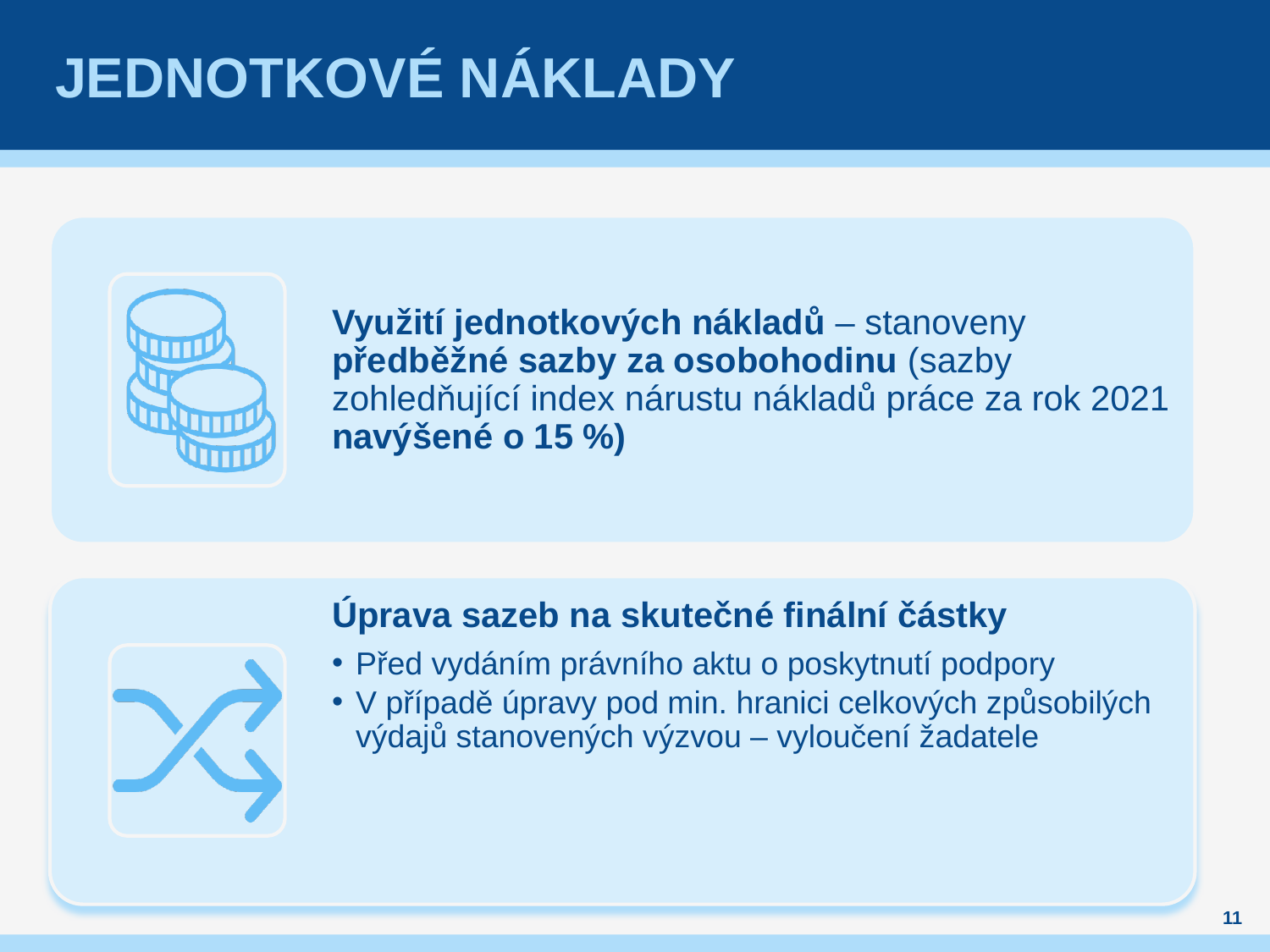

# jednotkové náklady
Využití jednotkových nákladů – stanoveny předběžné sazby za osobohodinu (sazby zohledňující index nárustu nákladů práce za rok 2021 navýšené o 15 %)
Úprava sazeb na skutečné finální částky
Před vydáním právního aktu o poskytnutí podpory
V případě úpravy pod min. hranici celkových způsobilých výdajů stanovených výzvou – vyloučení žadatele
11